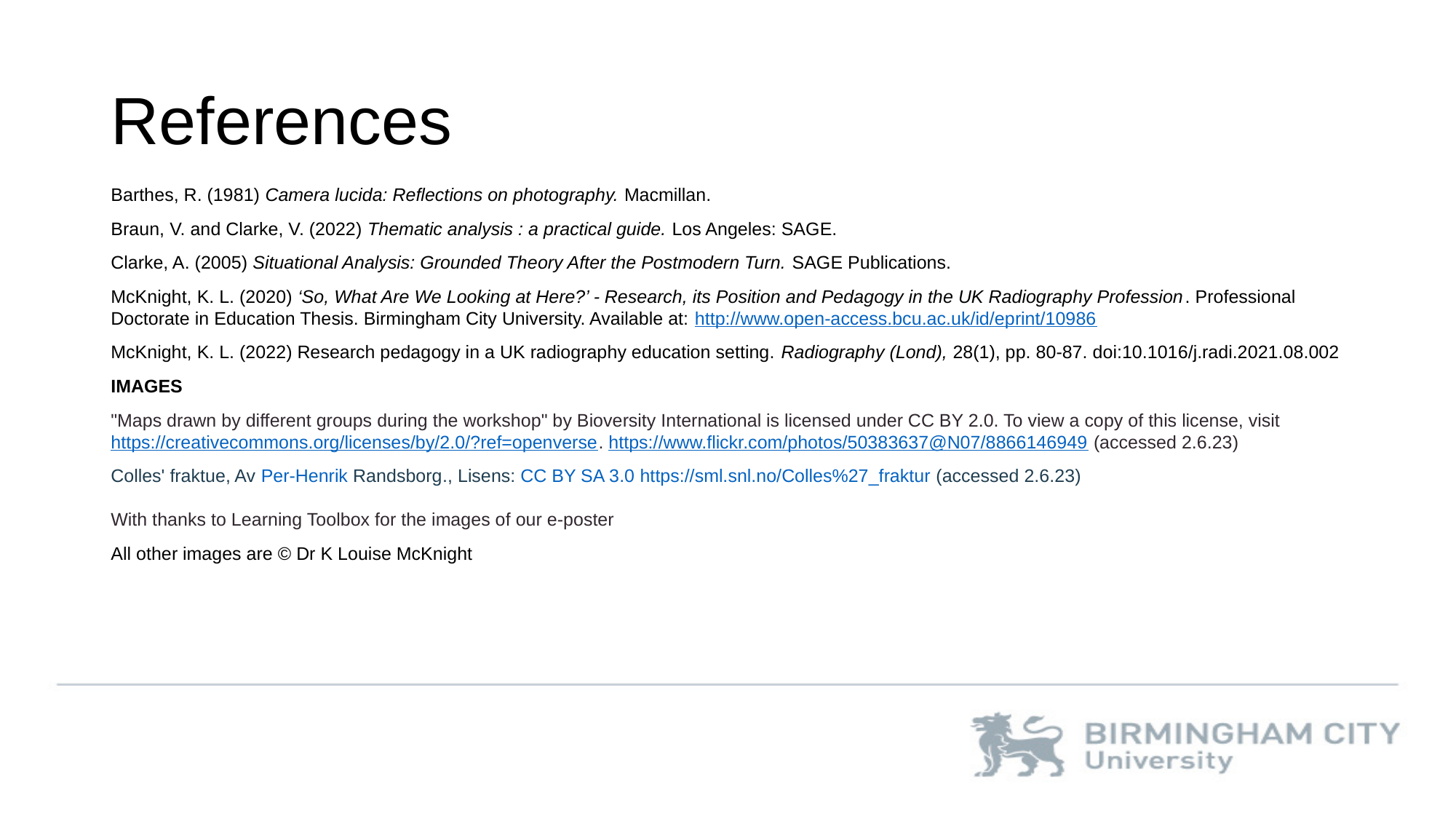

# References
Barthes, R. (1981) Camera lucida: Reflections on photography. Macmillan.
Braun, V. and Clarke, V. (2022) Thematic analysis : a practical guide. Los Angeles: SAGE.
Clarke, A. (2005) Situational Analysis: Grounded Theory After the Postmodern Turn. SAGE Publications.
McKnight, K. L. (2020) ‘So, What Are We Looking at Here?’ - Research, its Position and Pedagogy in the UK Radiography Profession. Professional Doctorate in Education Thesis. Birmingham City University. Available at: http://www.open-access.bcu.ac.uk/id/eprint/10986
McKnight, K. L. (2022) Research pedagogy in a UK radiography education setting. Radiography (Lond), 28(1), pp. 80-87. doi:10.1016/j.radi.2021.08.002
IMAGES
"Maps drawn by different groups during the workshop" by Bioversity International is licensed under CC BY 2.0. To view a copy of this license, visit https://creativecommons.org/licenses/by/2.0/?ref=openverse. https://www.flickr.com/photos/50383637@N07/8866146949 (accessed 2.6.23)
Colles' fraktue, Av Per-Henrik Randsborg., Lisens: CC BY SA 3.0 https://sml.snl.no/Colles%27_fraktur (accessed 2.6.23)

With thanks to Learning Toolbox for the images of our e-poster
All other images are © Dr K Louise McKnight